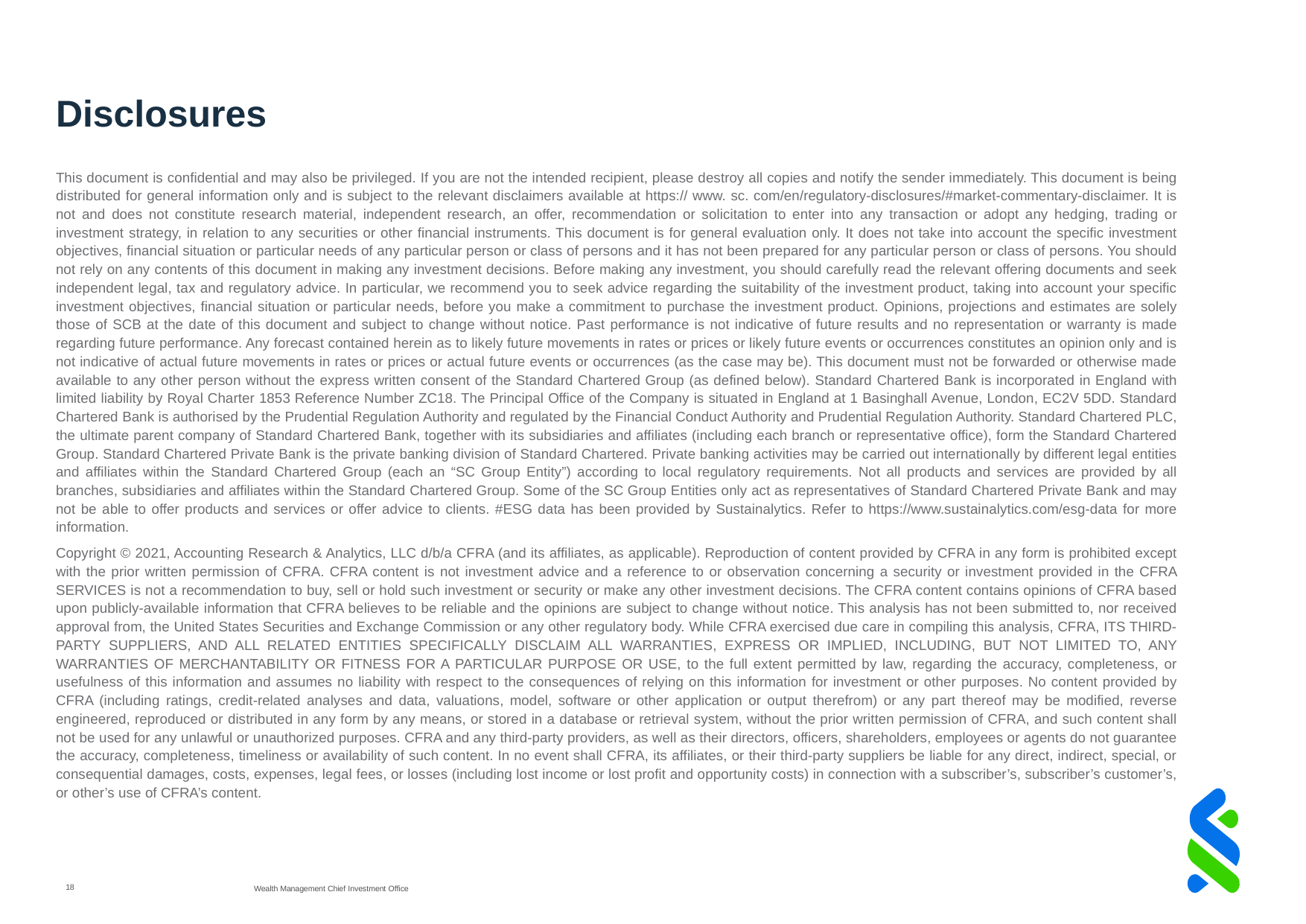

# Disclosures
This document is confidential and may also be privileged. If you are not the intended recipient, please destroy all copies and notify the sender immediately. This document is being distributed for general information only and is subject to the relevant disclaimers available at https:// www. sc. com/en/regulatory-disclosures/#market-commentary-disclaimer. It is not and does not constitute research material, independent research, an offer, recommendation or solicitation to enter into any transaction or adopt any hedging, trading or investment strategy, in relation to any securities or other financial instruments. This document is for general evaluation only. It does not take into account the specific investment objectives, financial situation or particular needs of any particular person or class of persons and it has not been prepared for any particular person or class of persons. You should not rely on any contents of this document in making any investment decisions. Before making any investment, you should carefully read the relevant offering documents and seek independent legal, tax and regulatory advice. In particular, we recommend you to seek advice regarding the suitability of the investment product, taking into account your specific investment objectives, financial situation or particular needs, before you make a commitment to purchase the investment product. Opinions, projections and estimates are solely those of SCB at the date of this document and subject to change without notice. Past performance is not indicative of future results and no representation or warranty is made regarding future performance. Any forecast contained herein as to likely future movements in rates or prices or likely future events or occurrences constitutes an opinion only and is not indicative of actual future movements in rates or prices or actual future events or occurrences (as the case may be). This document must not be forwarded or otherwise made available to any other person without the express written consent of the Standard Chartered Group (as defined below). Standard Chartered Bank is incorporated in England with limited liability by Royal Charter 1853 Reference Number ZC18. The Principal Office of the Company is situated in England at 1 Basinghall Avenue, London, EC2V 5DD. Standard Chartered Bank is authorised by the Prudential Regulation Authority and regulated by the Financial Conduct Authority and Prudential Regulation Authority. Standard Chartered PLC, the ultimate parent company of Standard Chartered Bank, together with its subsidiaries and affiliates (including each branch or representative office), form the Standard Chartered Group. Standard Chartered Private Bank is the private banking division of Standard Chartered. Private banking activities may be carried out internationally by different legal entities and affiliates within the Standard Chartered Group (each an “SC Group Entity”) according to local regulatory requirements. Not all products and services are provided by all branches, subsidiaries and affiliates within the Standard Chartered Group. Some of the SC Group Entities only act as representatives of Standard Chartered Private Bank and may not be able to offer products and services or offer advice to clients. #ESG data has been provided by Sustainalytics. Refer to https://www.sustainalytics.com/esg-data for more information.
Copyright © 2021, Accounting Research & Analytics, LLC d/b/a CFRA (and its affiliates, as applicable). Reproduction of content provided by CFRA in any form is prohibited except with the prior written permission of CFRA. CFRA content is not investment advice and a reference to or observation concerning a security or investment provided in the CFRA SERVICES is not a recommendation to buy, sell or hold such investment or security or make any other investment decisions. The CFRA content contains opinions of CFRA based upon publicly-available information that CFRA believes to be reliable and the opinions are subject to change without notice. This analysis has not been submitted to, nor received approval from, the United States Securities and Exchange Commission or any other regulatory body. While CFRA exercised due care in compiling this analysis, CFRA, ITS THIRD-PARTY SUPPLIERS, AND ALL RELATED ENTITIES SPECIFICALLY DISCLAIM ALL WARRANTIES, EXPRESS OR IMPLIED, INCLUDING, BUT NOT LIMITED TO, ANY WARRANTIES OF MERCHANTABILITY OR FITNESS FOR A PARTICULAR PURPOSE OR USE, to the full extent permitted by law, regarding the accuracy, completeness, or usefulness of this information and assumes no liability with respect to the consequences of relying on this information for investment or other purposes. No content provided by CFRA (including ratings, credit-related analyses and data, valuations, model, software or other application or output therefrom) or any part thereof may be modified, reverse engineered, reproduced or distributed in any form by any means, or stored in a database or retrieval system, without the prior written permission of CFRA, and such content shall not be used for any unlawful or unauthorized purposes. CFRA and any third-party providers, as well as their directors, officers, shareholders, employees or agents do not guarantee the accuracy, completeness, timeliness or availability of such content. In no event shall CFRA, its affiliates, or their third-party suppliers be liable for any direct, indirect, special, or consequential damages, costs, expenses, legal fees, or losses (including lost income or lost profit and opportunity costs) in connection with a subscriber’s, subscriber’s customer’s, or other’s use of CFRA’s content.